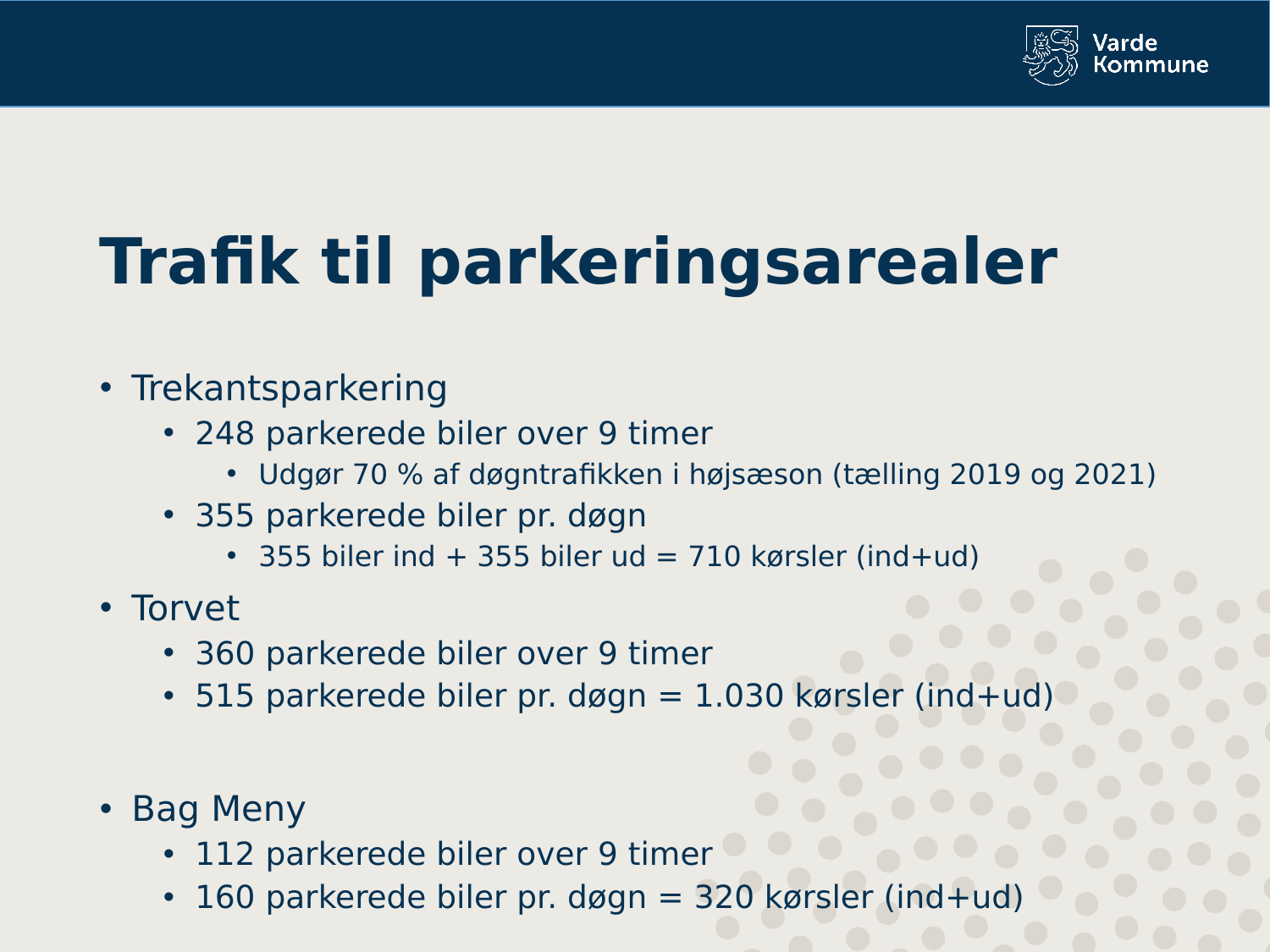

Trafik til parkeringsarealer
Trekantsparkering
248 parkerede biler over 9 timer
Udgør 70 % af døgntrafikken i højsæson (tælling 2019 og 2021)
355 parkerede biler pr. døgn
355 biler ind + 355 biler ud = 710 kørsler (ind+ud)
Torvet
360 parkerede biler over 9 timer
515 parkerede biler pr. døgn = 1.030 kørsler (ind+ud)

Bag Meny
112 parkerede biler over 9 timer
160 parkerede biler pr. døgn = 320 kørsler (ind+ud)